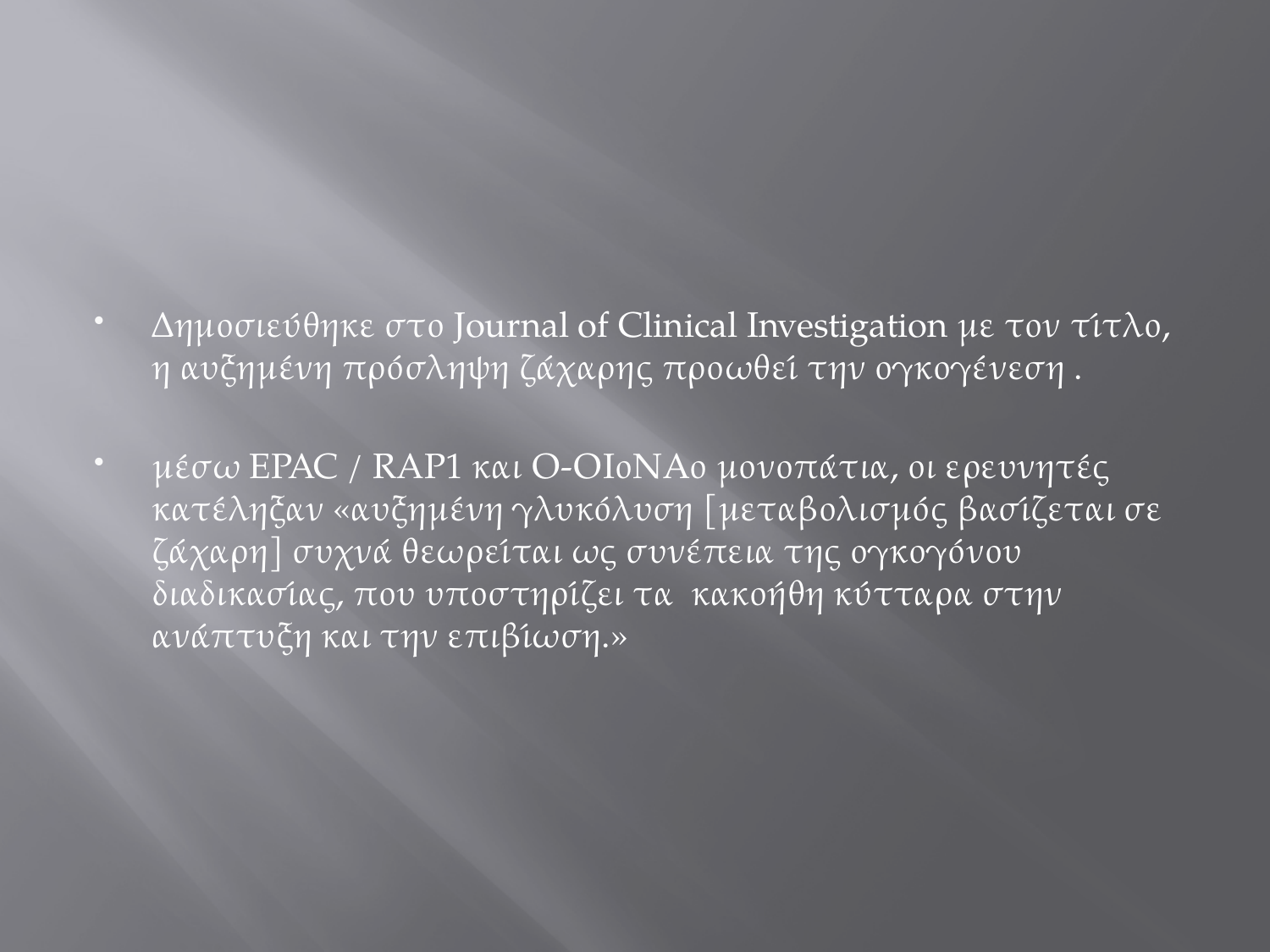

#
Δημοσιεύθηκε στο Journal of Clinical Investigation με τον τίτλο, η αυξημένη πρόσληψη ζάχαρης προωθεί την ογκογένεση .

μέσω EPAC / RAP1 και Ο-ΟΙοΝΑο μονοπάτια, οι ερευνητές κατέληξαν «αυξημένη γλυκόλυση [μεταβολισμός βασίζεται σε ζάχαρη] συχνά θεωρείται ως συνέπεια της ογκογόνου  διαδικασίας, που υποστηρίζει τα  κακοήθη κύτταρα στην ανάπτυξη και την επιβίωση.»